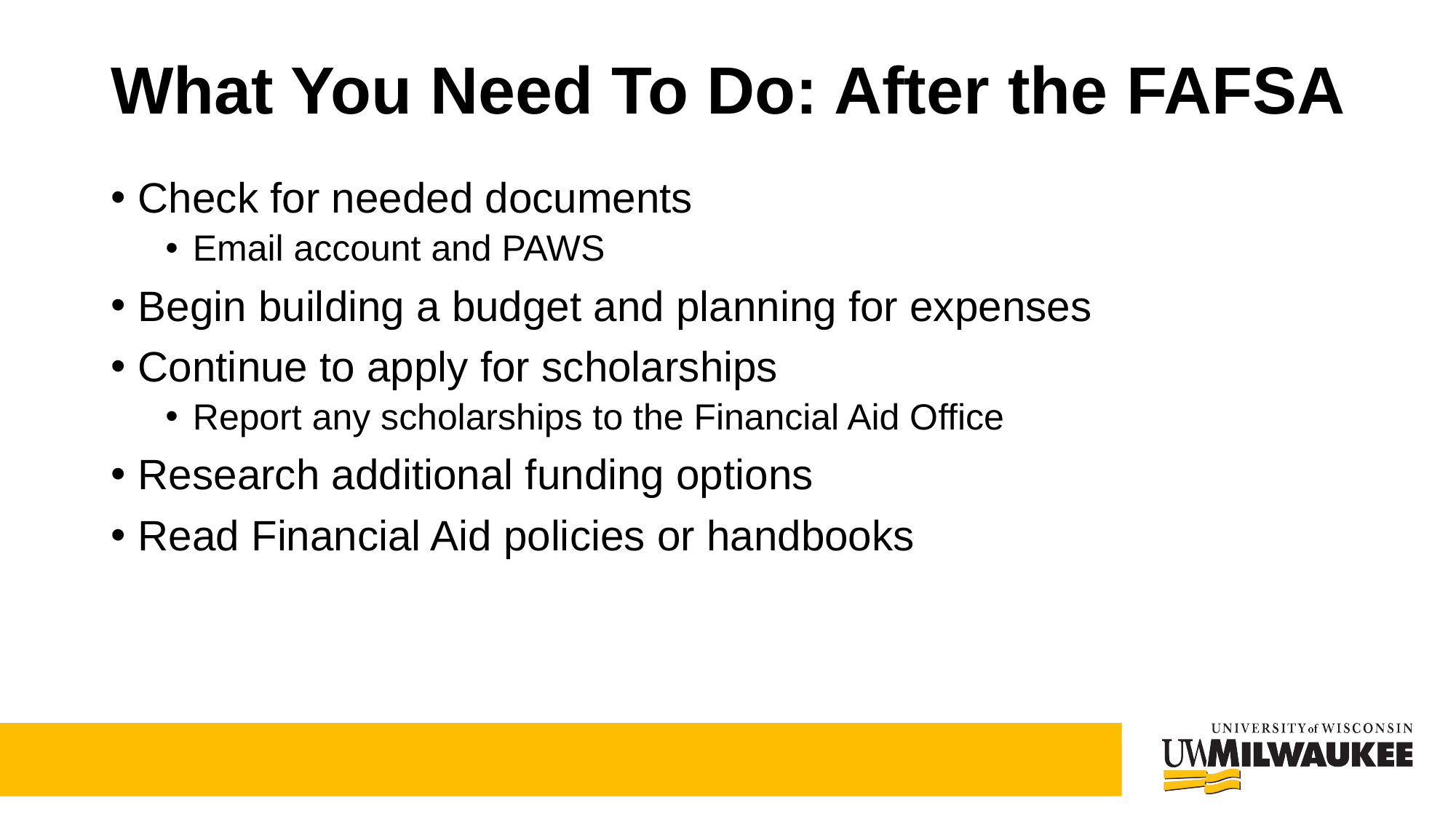

# What You Need To Do: After the FAFSA
Check for needed documents
Email account and PAWS
Begin building a budget and planning for expenses
Continue to apply for scholarships
Report any scholarships to the Financial Aid Office
Research additional funding options
Read Financial Aid policies or handbooks